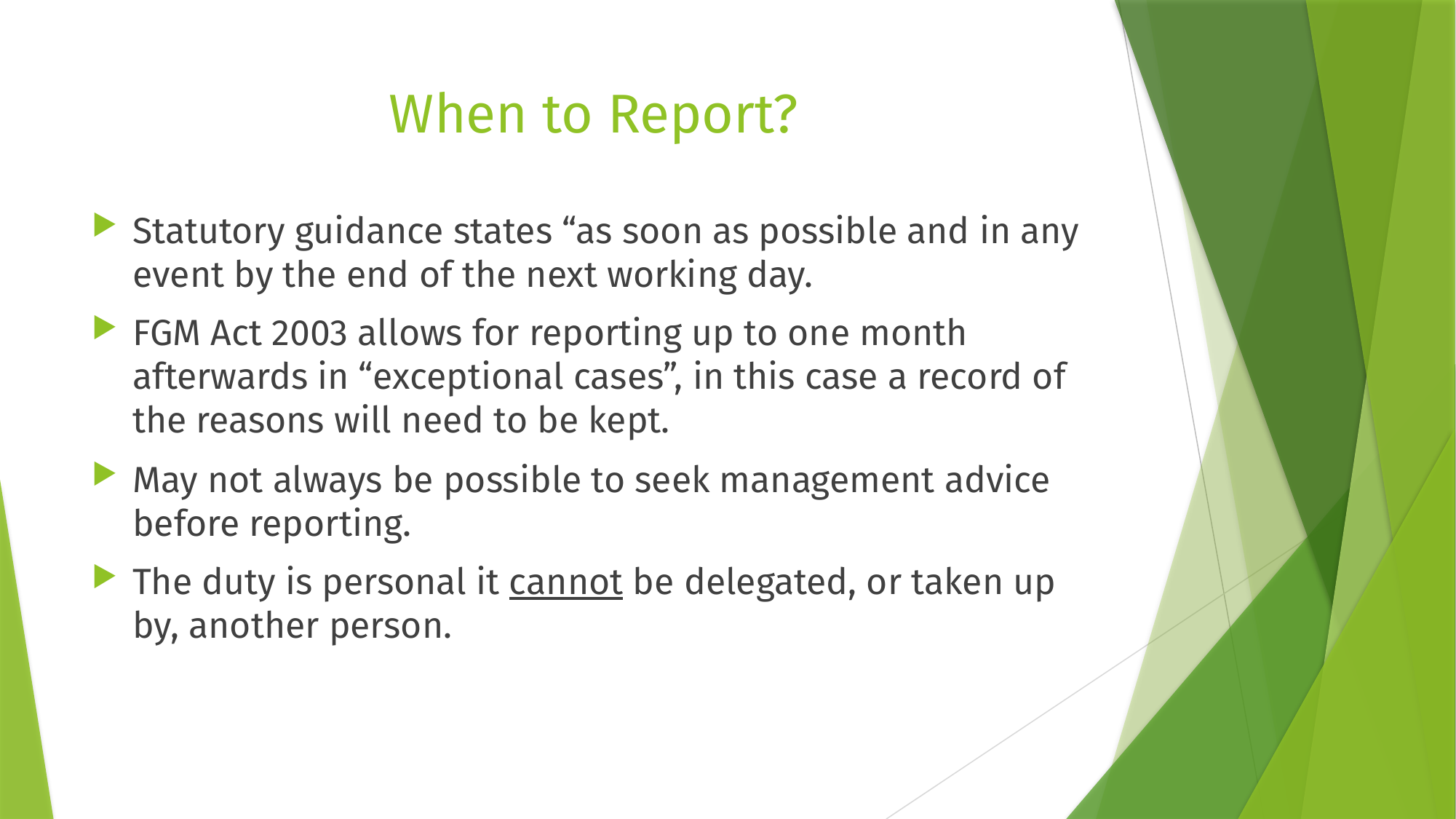

# When to Report?
Statutory guidance states “as soon as possible and in any event by the end of the next working day.
FGM Act 2003 allows for reporting up to one month afterwards in “exceptional cases”, in this case a record of the reasons will need to be kept.
May not always be possible to seek management advice before reporting.
The duty is personal it cannot be delegated, or taken up by, another person.